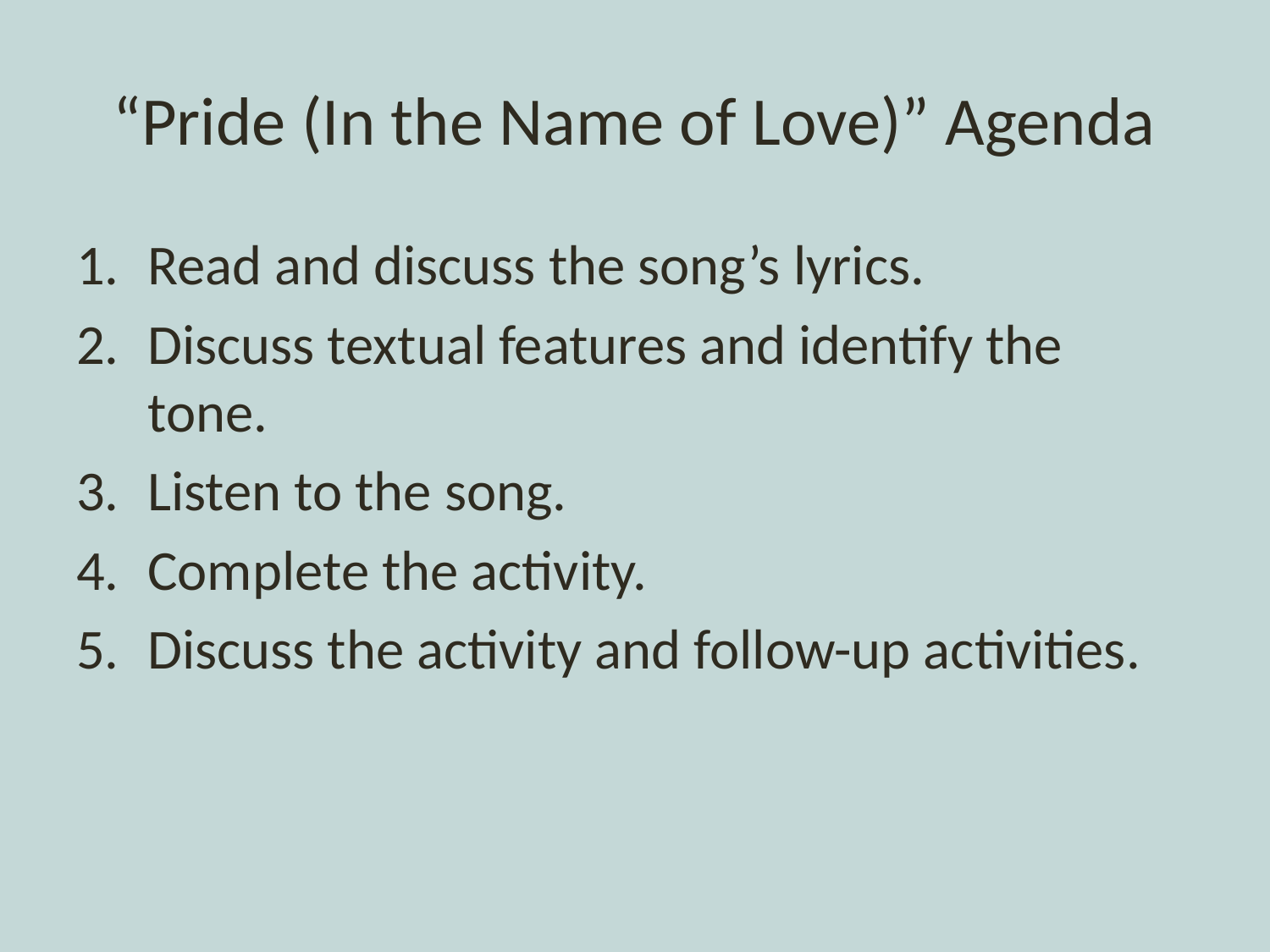

# “Pride (In the Name of Love)” Agenda
Read and discuss the song’s lyrics.
Discuss textual features and identify the tone.
Listen to the song.
Complete the activity.
Discuss the activity and follow-up activities.